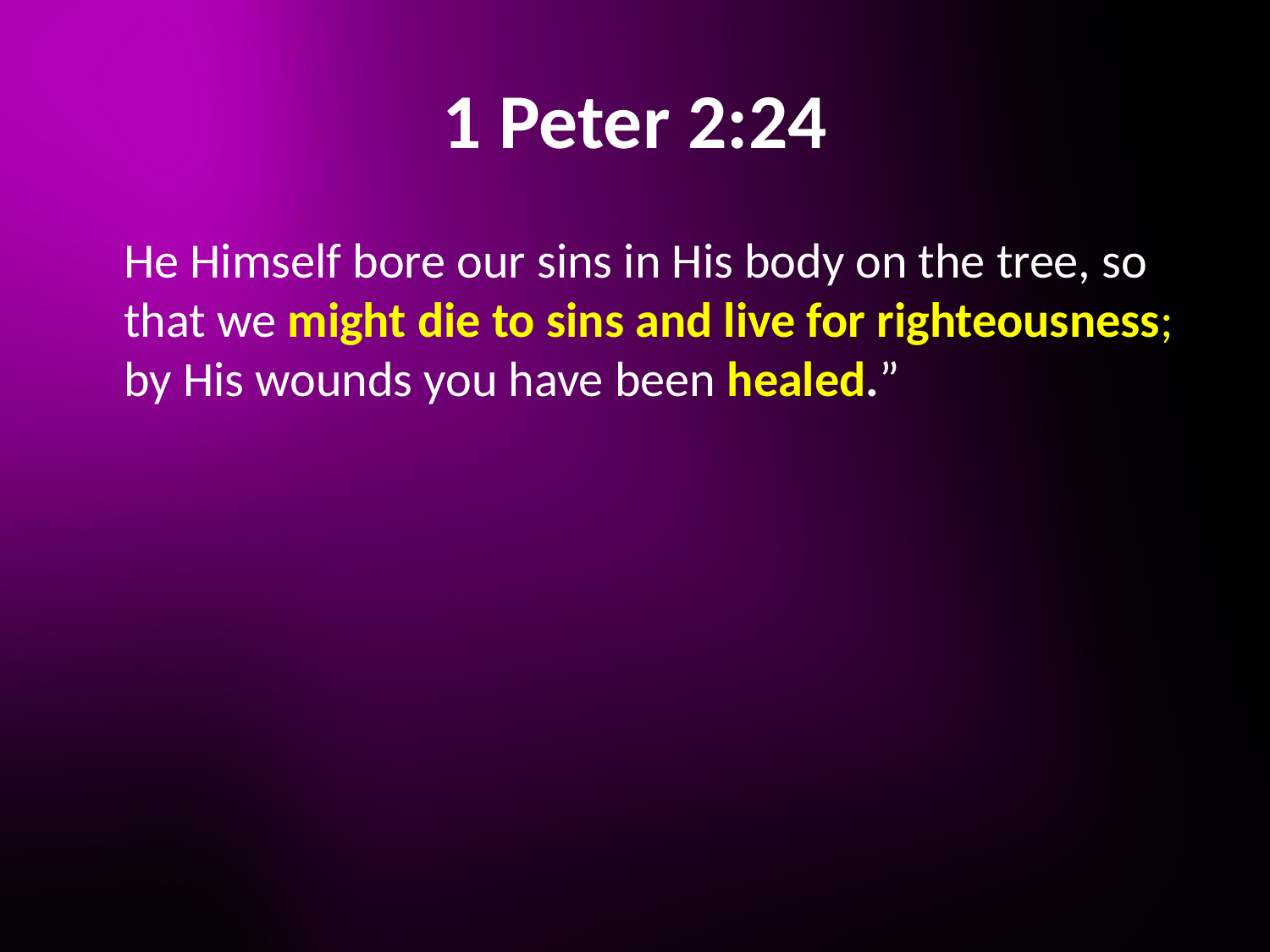

# 1 Peter 2:24
	He Himself bore our sins in His body on the tree, so that we might die to sins and live for righteousness; by His wounds you have been healed.”